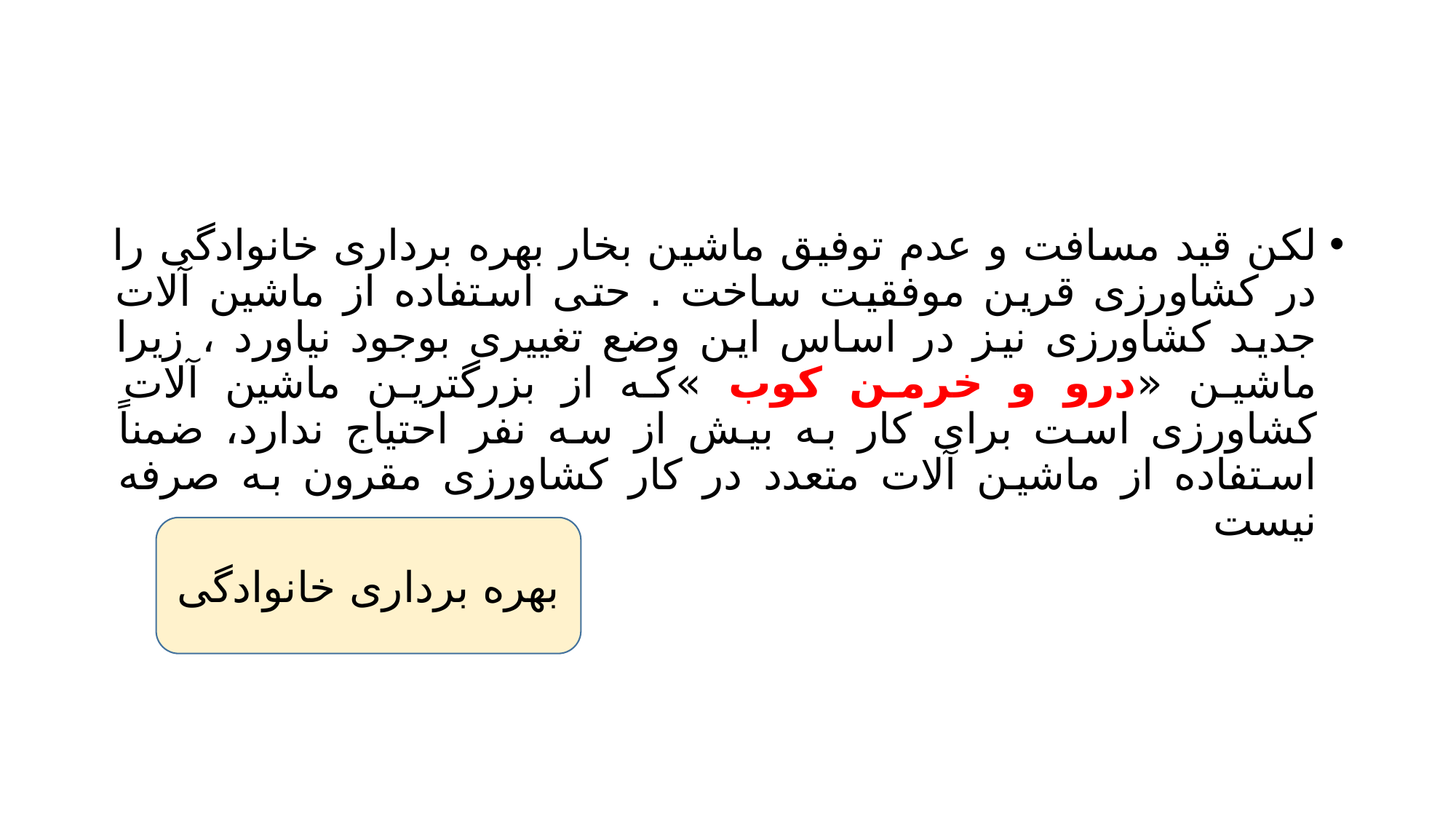

#
لکن قید مسافت و عدم توفيق ماشين بخار بهره برداری خانوادگی را در کشاورزی قرین موفقیت ساخت . حتی استفاده از ماشین آلات جدید کشاورزی نیز در اساس این وضع تغییری بوجود نیاورد ، زیرا ماشین «درو و خرمن کوب »که از بزرگترین ماشین آلات کشاورزی است برای کار به بیش از سه نفر احتیاج ندارد، ضمناً استفاده از ماشین آلات متعدد در کار کشاورزی مقرون به صرفه نیست

بهره برداری خانوادگی